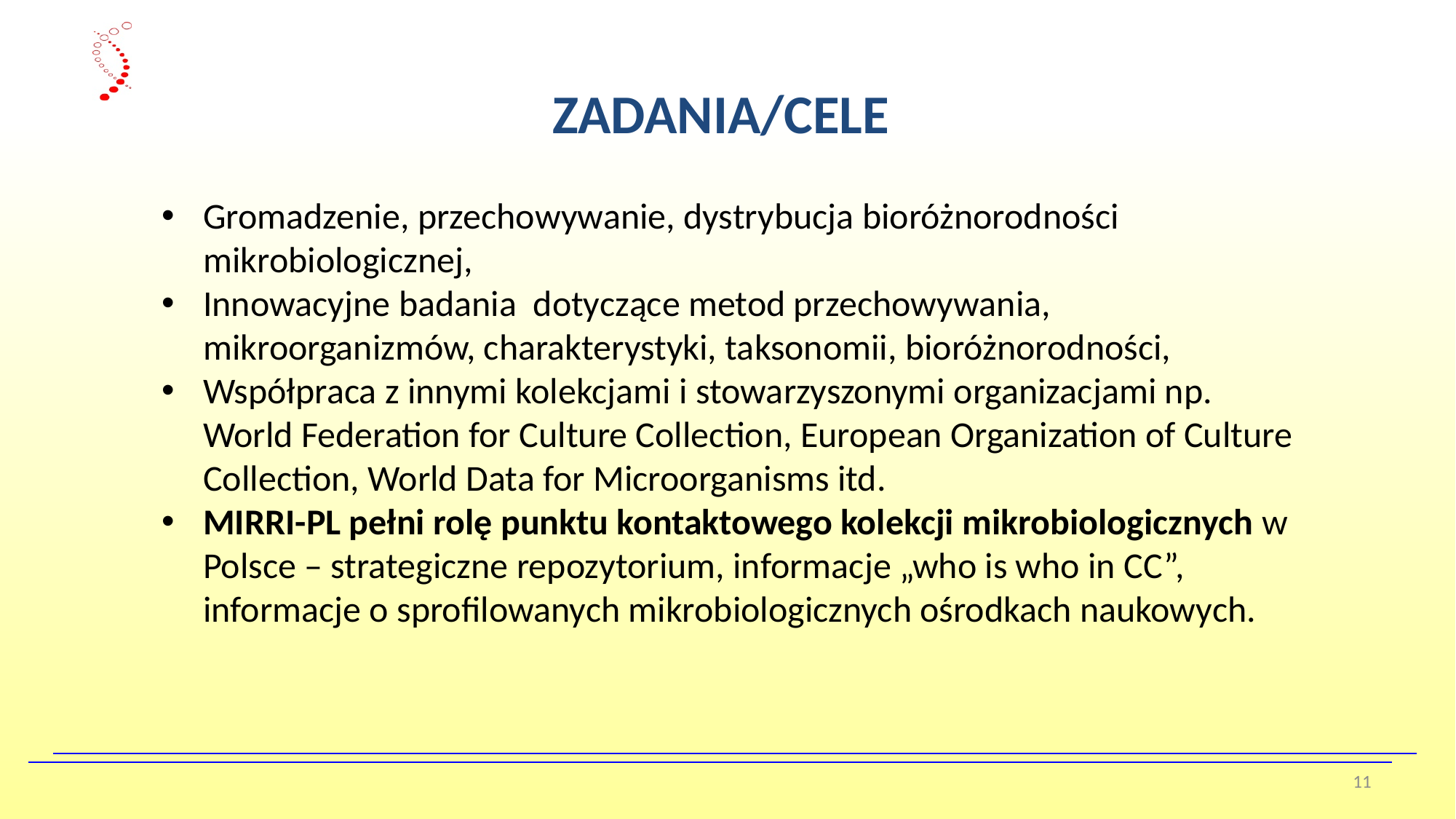

ZADANIA/CELE
Gromadzenie, przechowywanie, dystrybucja bioróżnorodności mikrobiologicznej,
Innowacyjne badania  dotyczące metod przechowywania, mikroorganizmów, charakterystyki, taksonomii, bioróżnorodności,
Współpraca z innymi kolekcjami i stowarzyszonymi organizacjami np. World Federation for Culture Collection, European Organization of Culture Collection, World Data for Microorganisms itd.
MIRRI-PL pełni rolę punktu kontaktowego kolekcji mikrobiologicznych w Polsce – strategiczne repozytorium, informacje „who is who in CC”, informacje o sprofilowanych mikrobiologicznych ośrodkach naukowych.

11